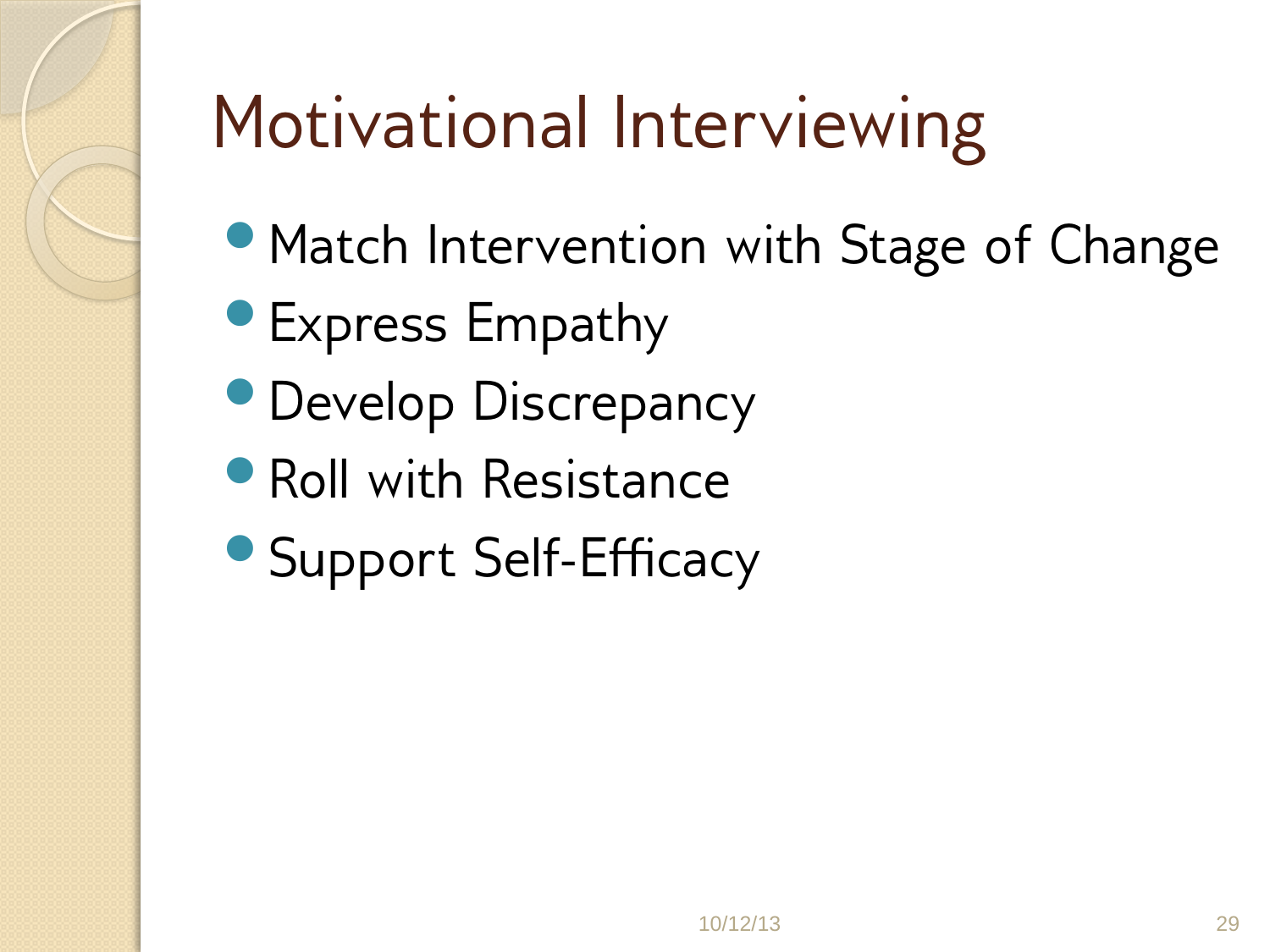

# Motivational Interviewing
Match Intervention with Stage of Change
Express Empathy
Develop Discrepancy
Roll with Resistance
Support Self-Efficacy
10/12/13
29